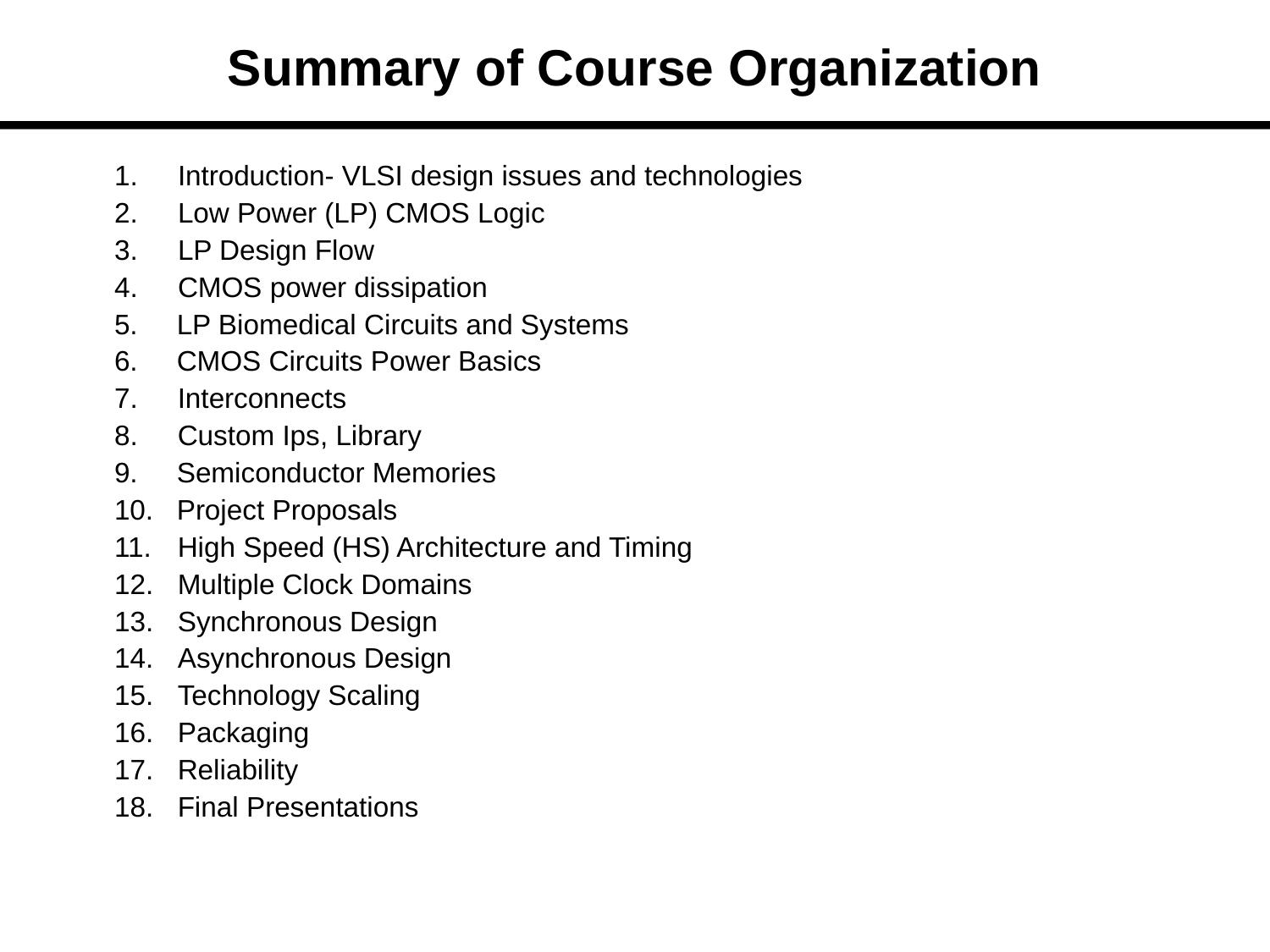

# Summary of Course Organization

Introduction- VLSI design issues and technologies
Low Power (LP) CMOS Logic
LP Design Flow
CMOS power dissipation
5.     LP Biomedical Circuits and Systems
6.     CMOS Circuits Power Basics
  Interconnects
  Custom Ips, Library
9.     Semiconductor Memories
10.   Project Proposals
  High Speed (HS) Architecture and Timing
  Multiple Clock Domains
  Synchronous Design
  Asynchronous Design
  Technology Scaling
  Packaging
  Reliability
  Final Presentations